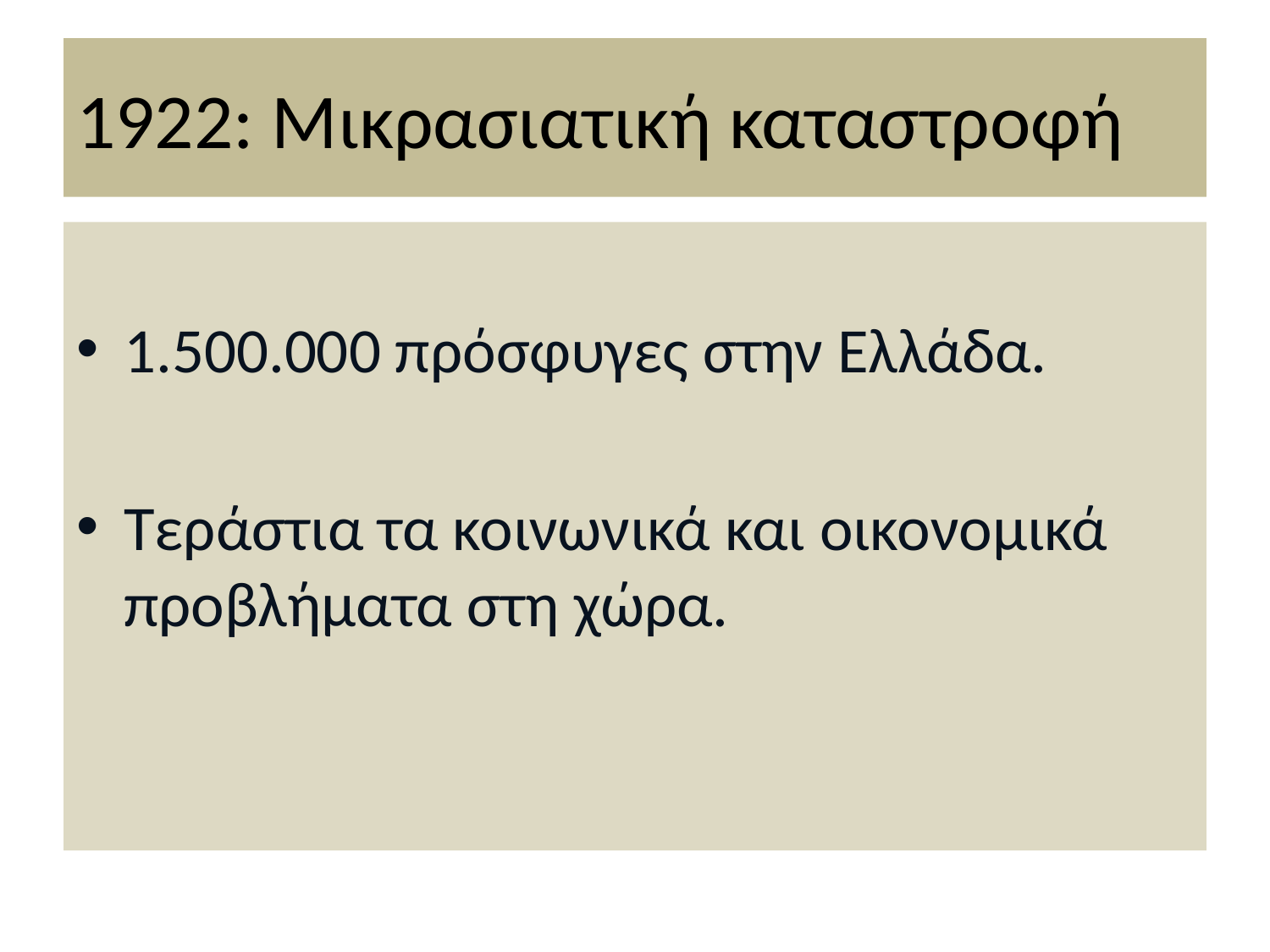

# 1922: Μικρασιατική καταστροφή

1.500.000 πρόσφυγες στην Ελλάδα.

Τεράστια τα κοινωνικά και οικονομικά προβλήματα στη χώρα.